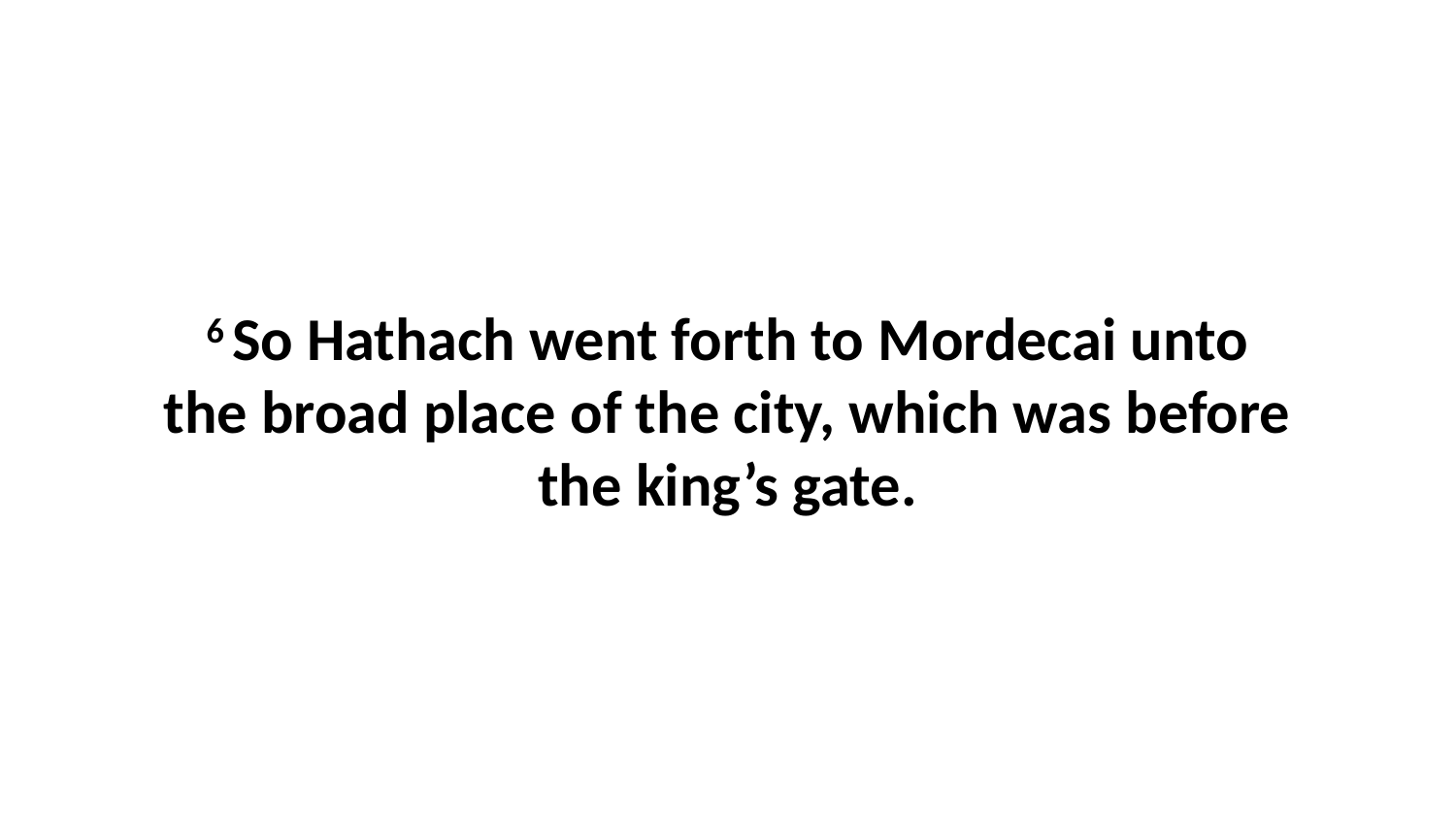

6 So Hathach went forth to Mordecai unto the broad place of the city, which was before the king’s gate.